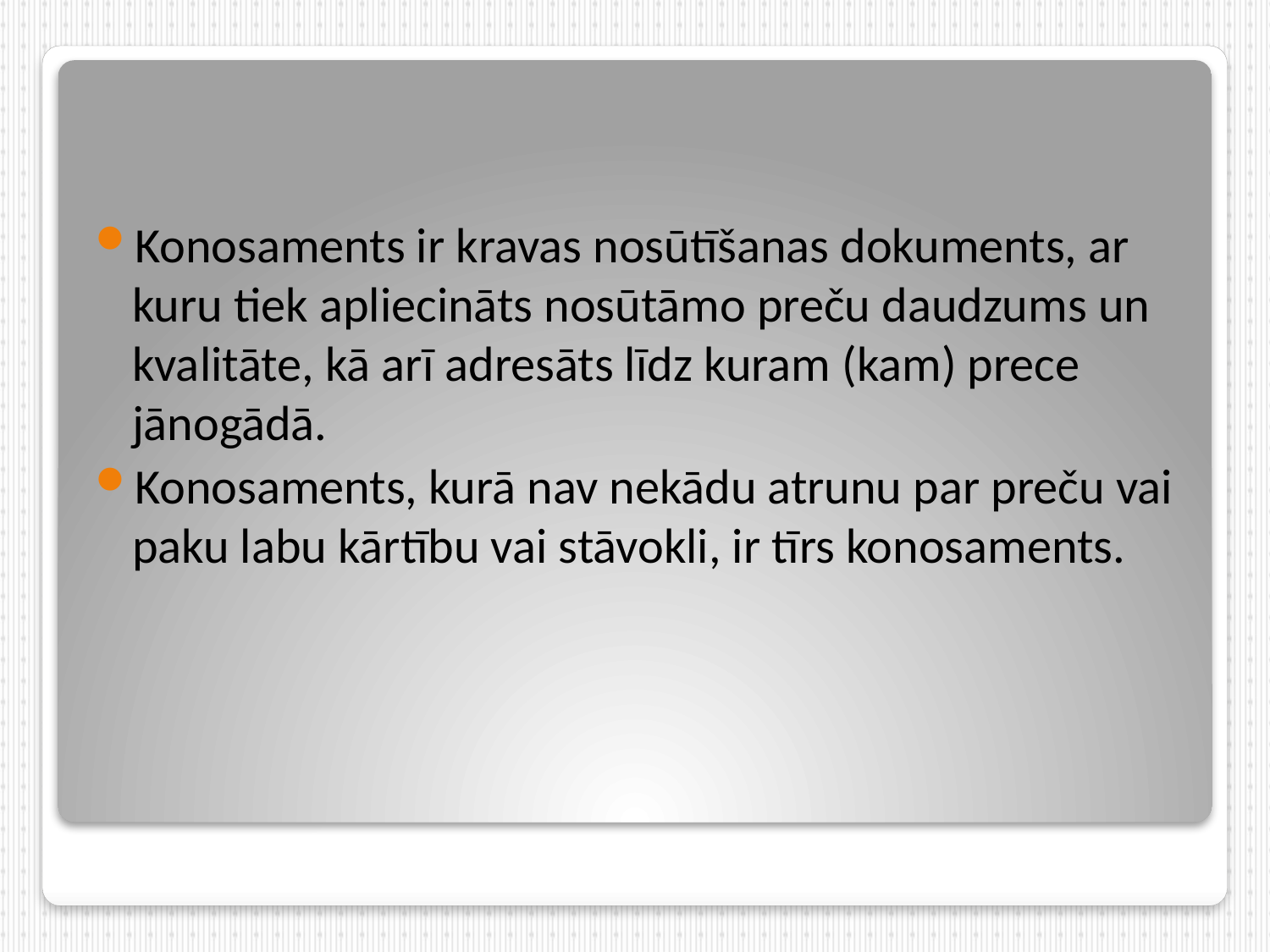

Konosaments ir kravas nosūtīšanas dokuments, ar kuru tiek apliecināts nosūtāmo preču daudzums un kvalitāte, kā arī adresāts līdz kuram (kam) prece jānogādā.
Konosaments, kurā nav nekādu atrunu par preču vai paku labu kārtību vai stāvokli, ir tīrs konosaments.

#